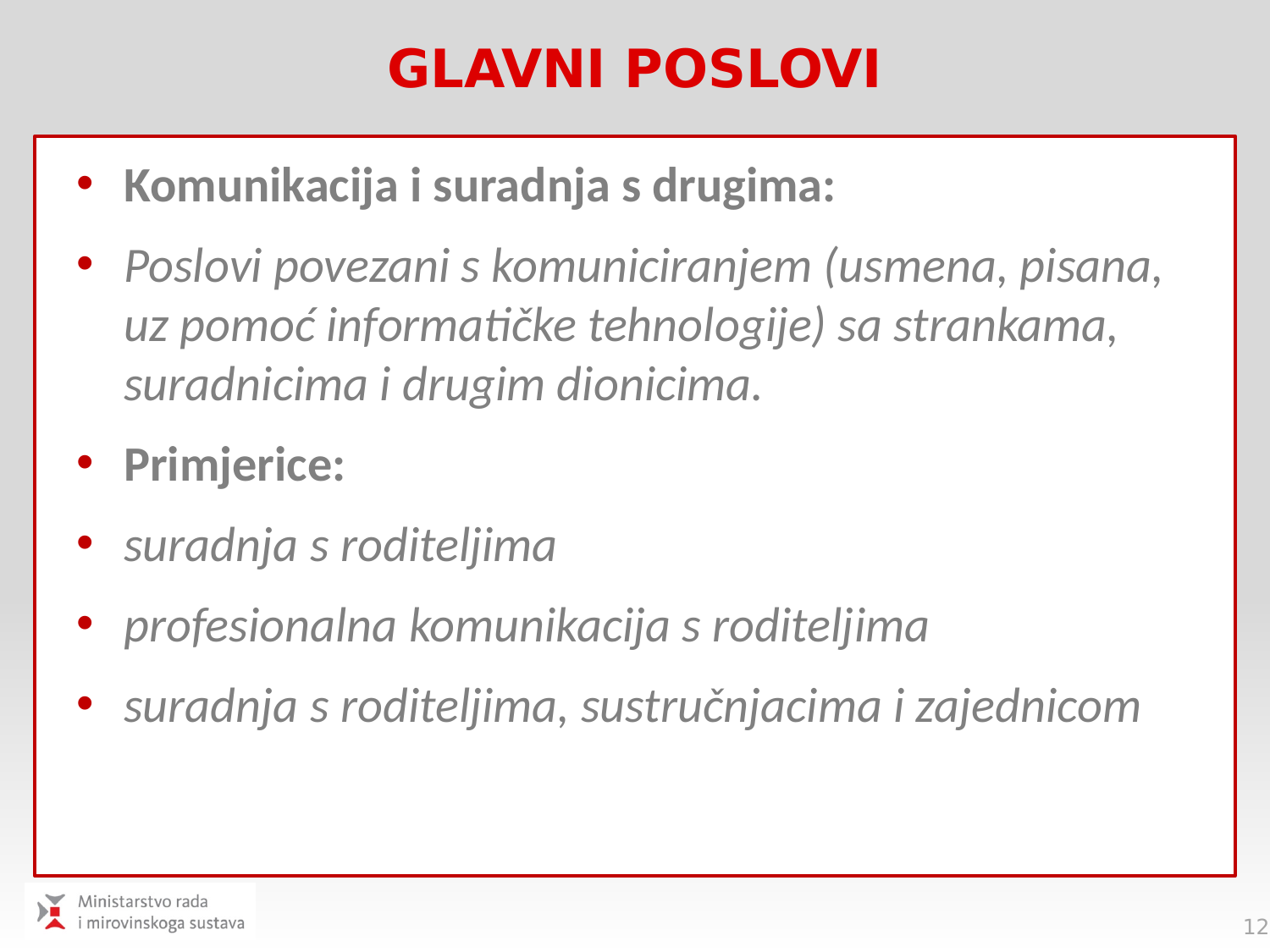

# Glavni poslovi
Komunikacija i suradnja s drugima:
Poslovi povezani s komuniciranjem (usmena, pisana, uz pomoć informatičke tehnologije) sa strankama, suradnicima i drugim dionicima.
Primjerice:
suradnja s roditeljima
profesionalna komunikacija s roditeljima
suradnja s roditeljima, sustručnjacima i zajednicom

12